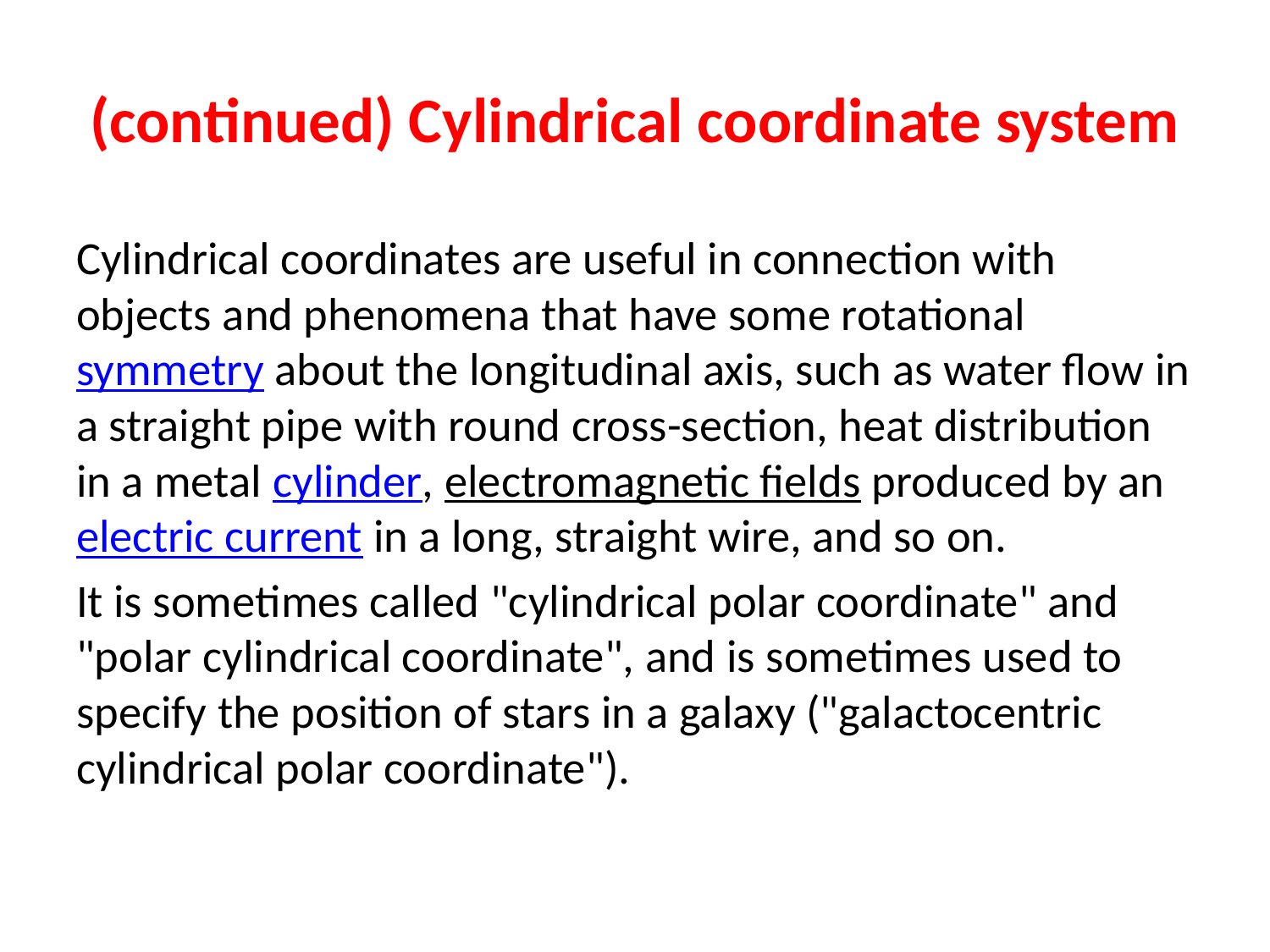

# (continued) Cylindrical coordinate system
Cylindrical coordinates are useful in connection with objects and phenomena that have some rotational symmetry about the longitudinal axis, such as water flow in a straight pipe with round cross-section, heat distribution in a metal cylinder, electromagnetic fields produced by an electric current in a long, straight wire, and so on.
It is sometimes called "cylindrical polar coordinate" and "polar cylindrical coordinate", and is sometimes used to specify the position of stars in a galaxy ("galactocentric cylindrical polar coordinate").